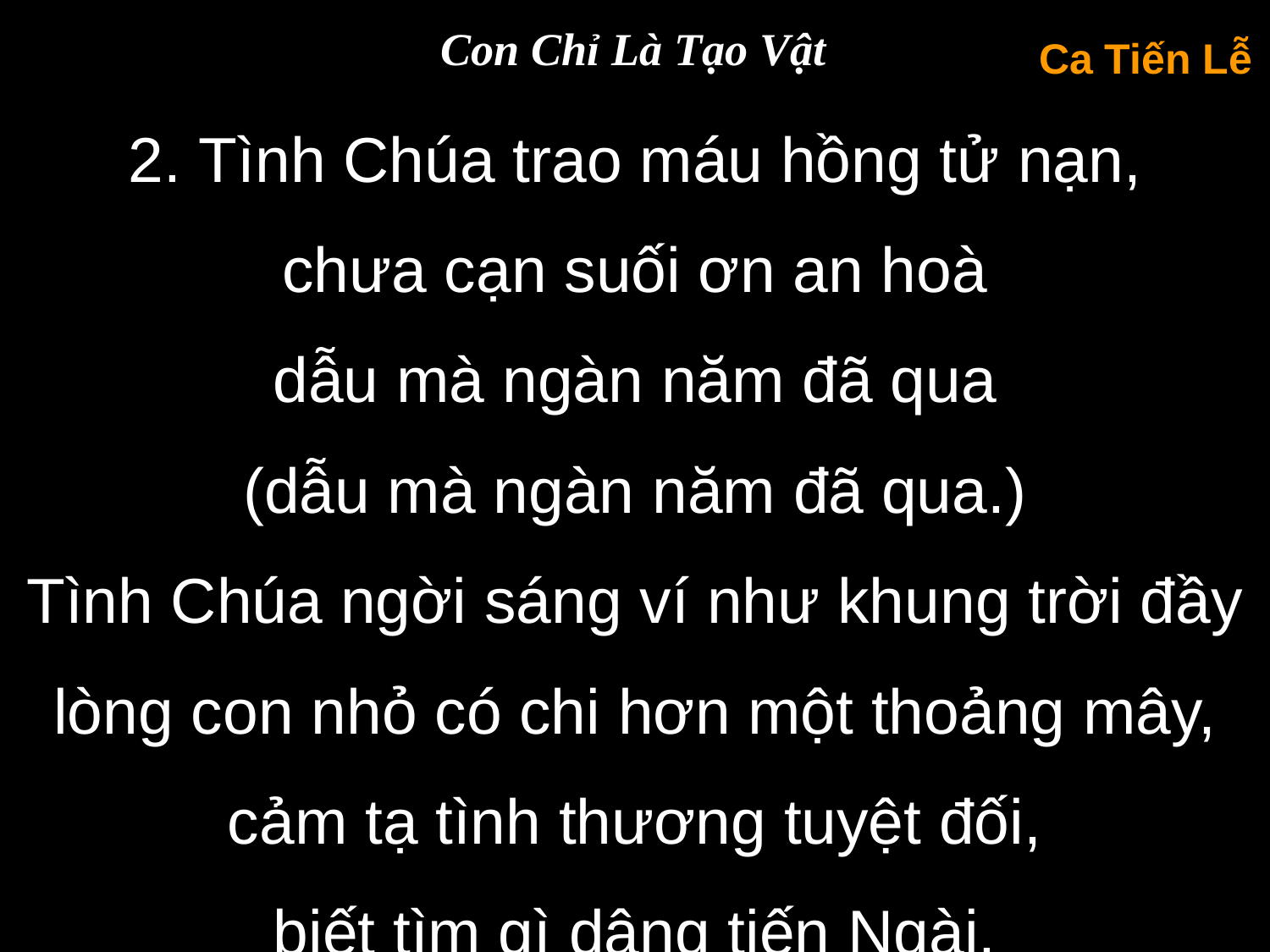

Con Chỉ Là Tạo Vật
Ca Tiến Lễ
2. Tình Chúa trao máu hồng tử nạn,
chưa cạn suối ơn an hoà
dẫu mà ngàn năm đã qua
(dẫu mà ngàn năm đã qua.)
Tình Chúa ngời sáng ví như khung trời đầy lòng con nhỏ có chi hơn một thoảng mây, cảm tạ tình thương tuyệt đối,
biết tìm gì dâng tiến Ngài.